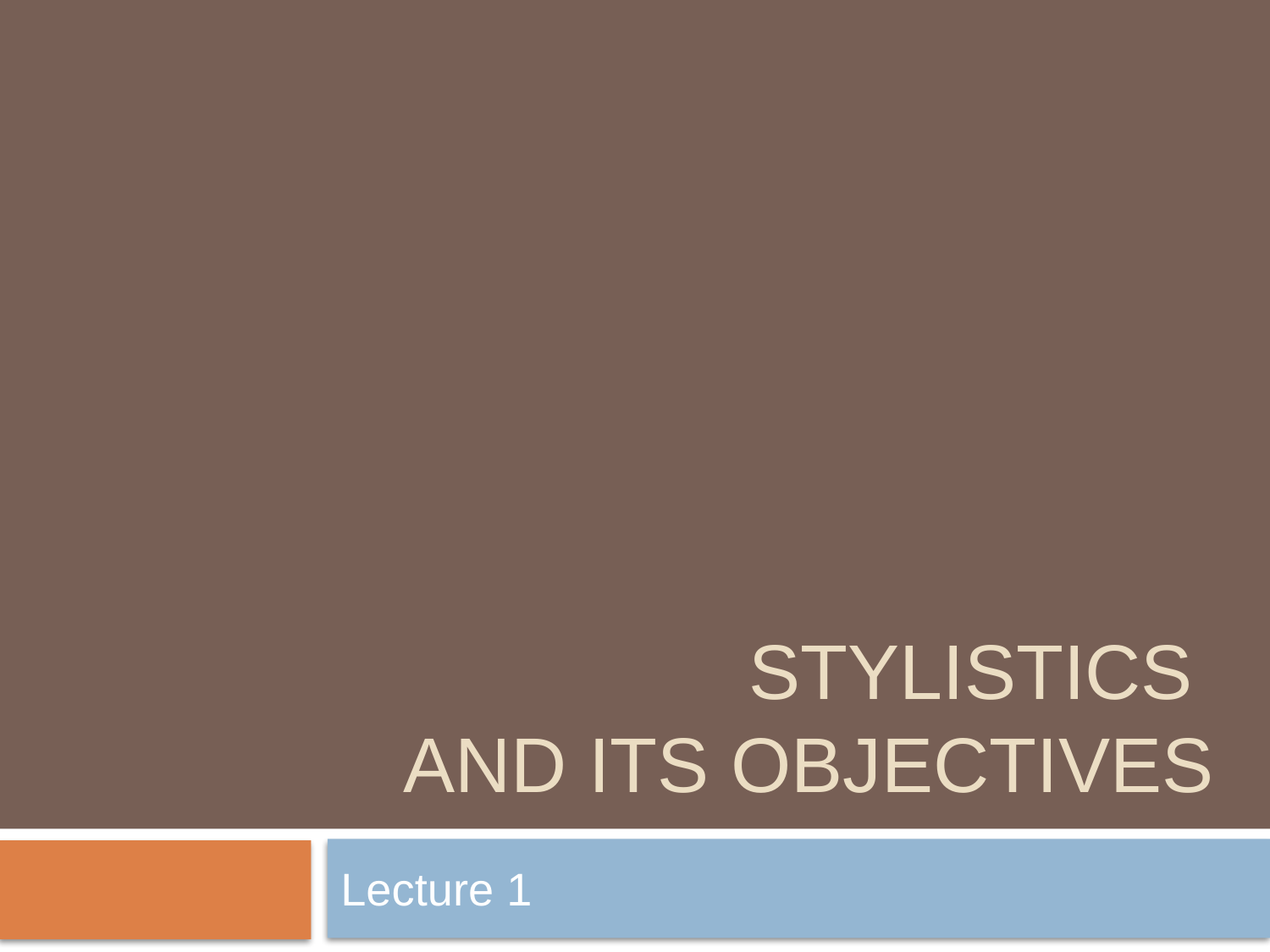

# Stylistics and its objectives
Lecture 1